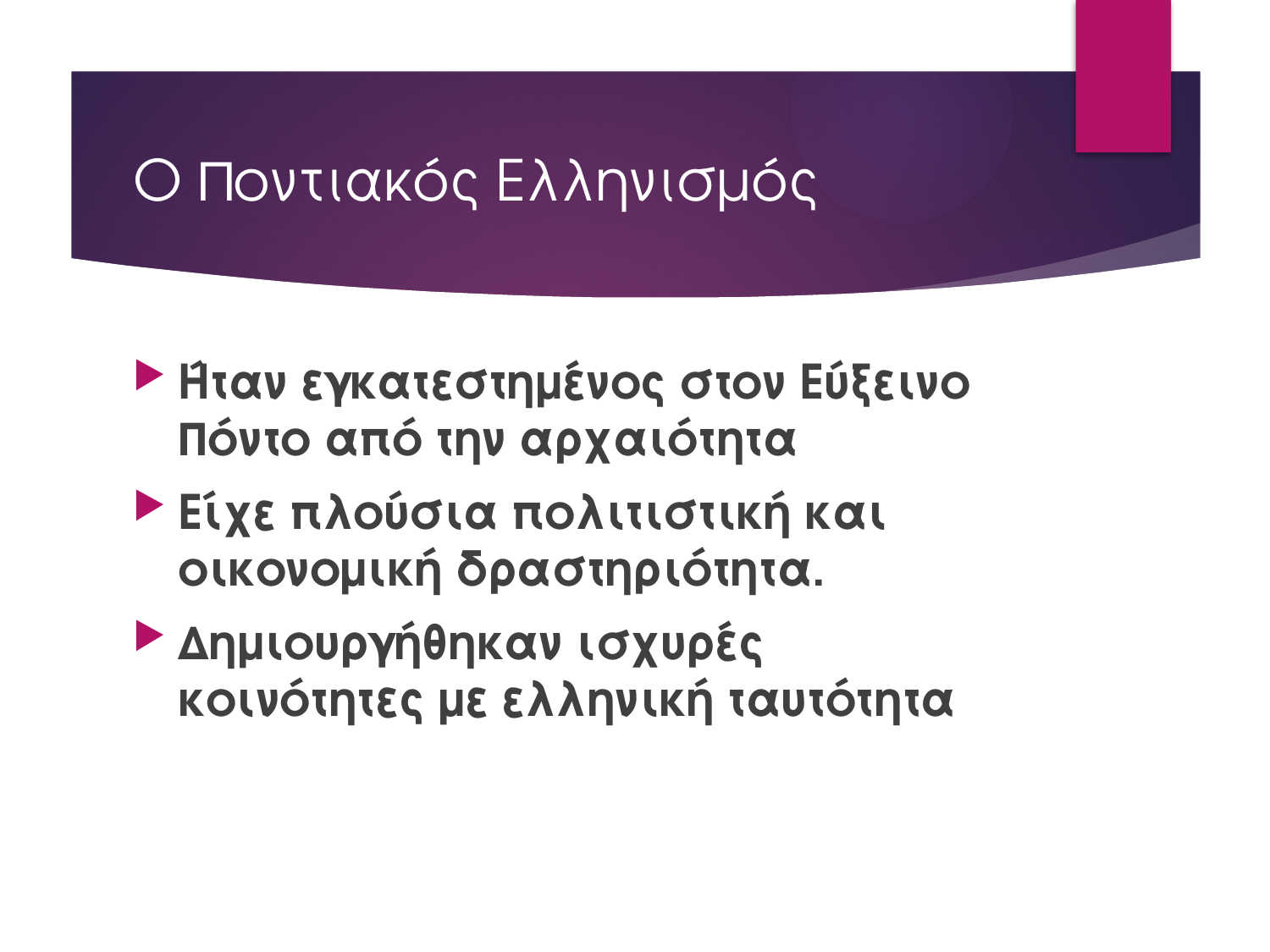

# Ο Ποντιακός Ελληνισμός
Ήταν εγκατεστημένος στον Εύξεινο Πόντο από την αρχαιότητα
Είχε πλούσια πολιτιστική και οικονομική δραστηριότητα.
Δημιουργήθηκαν ισχυρές κοινότητες με ελληνική ταυτότητα